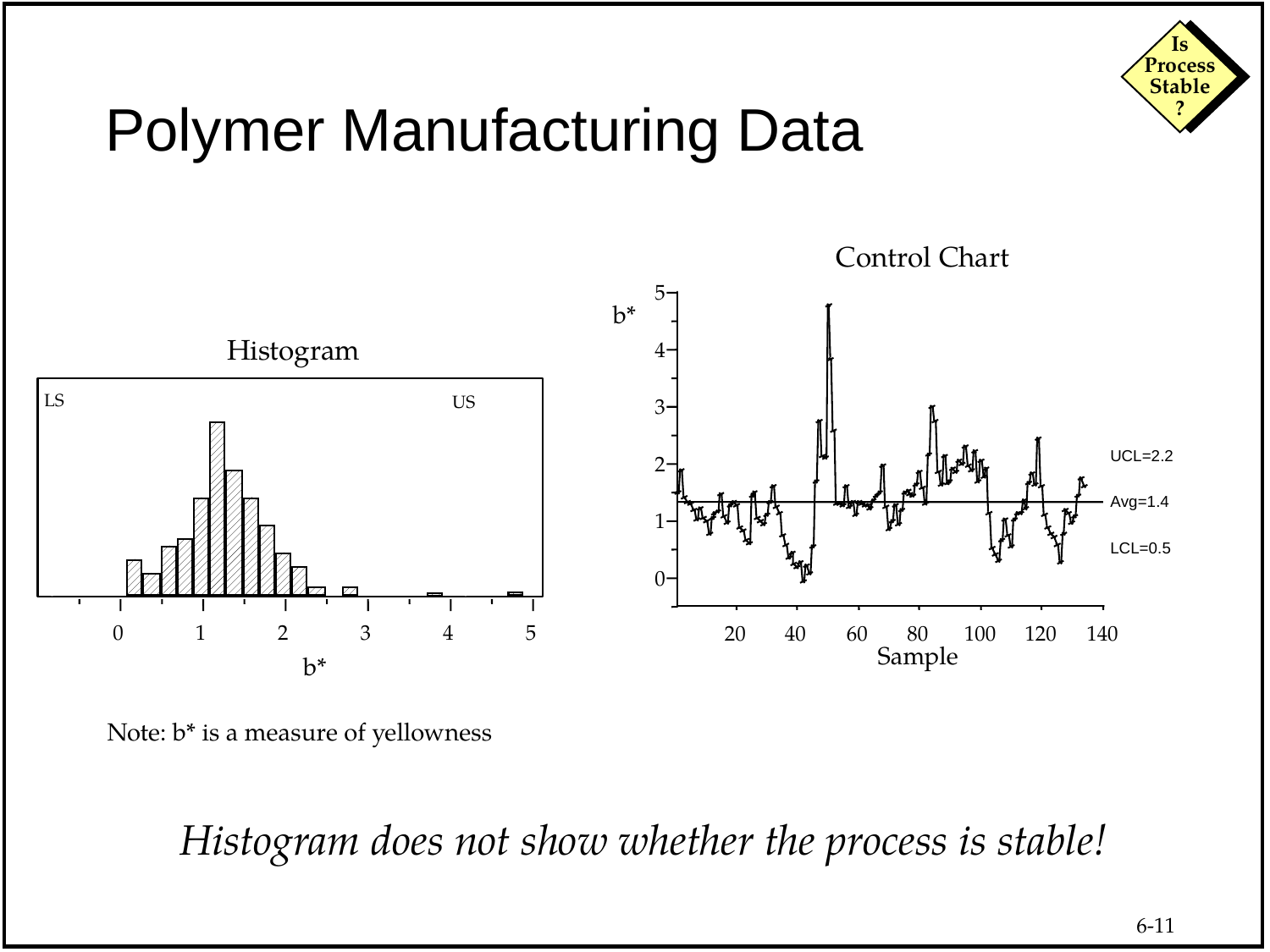

# Polymer Manufacturing Data
Control Chart
5

b*

UCL=2.2
Avg=1.4
LCL=0.5

4

3

2

1

0

20
40
60
80
100
120
140
Sample
Histogram

LS
US

0
1
2
3
4
5
b*
Note: b* is a measure of yellowness
Histogram does not show whether the process is stable!